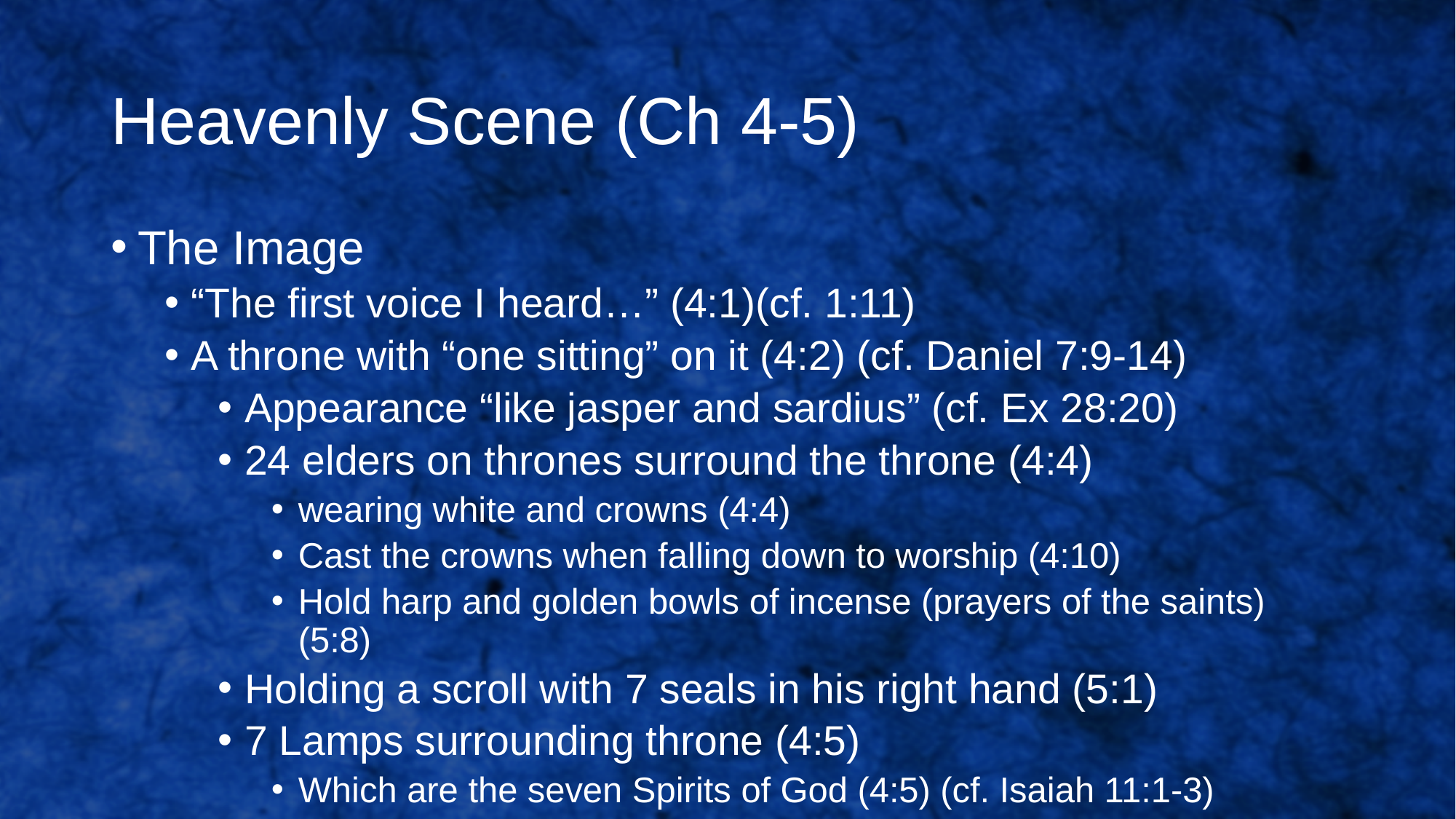

# Heavenly Scene (Ch 4-5)
The Image
“The first voice I heard…” (4:1)(cf. 1:11)
A throne with “one sitting” on it (4:2) (cf. Daniel 7:9-14)
Appearance “like jasper and sardius” (cf. Ex 28:20)
24 elders on thrones surround the throne (4:4)
wearing white and crowns (4:4)
Cast the crowns when falling down to worship (4:10)
Hold harp and golden bowls of incense (prayers of the saints) (5:8)
Holding a scroll with 7 seals in his right hand (5:1)
7 Lamps surrounding throne (4:5)
Which are the seven Spirits of God (4:5) (cf. Isaiah 11:1-3)